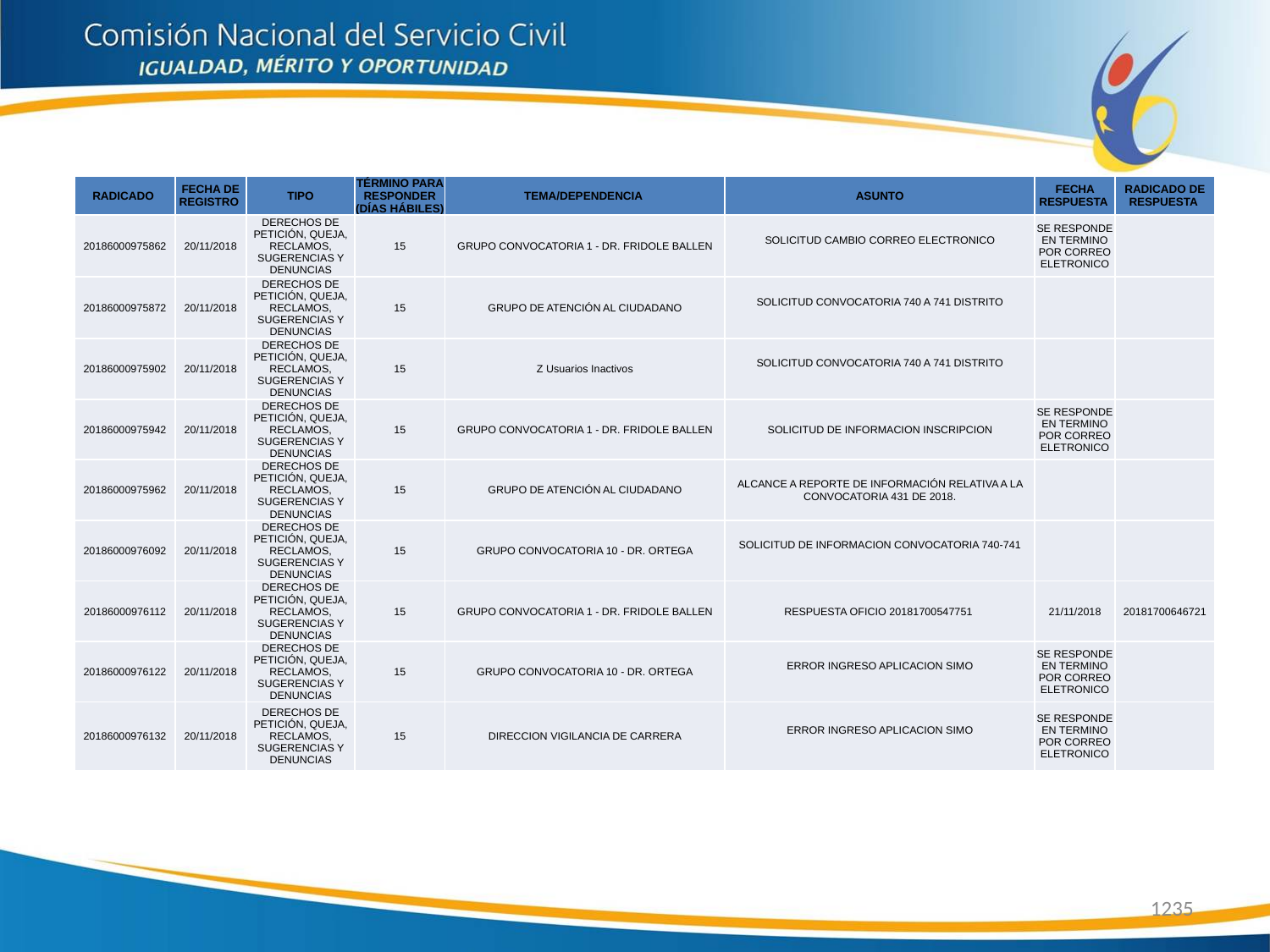

| RADICADO | FECHA DE REGISTRO | TIPO | TÉRMINO PARA RESPONDER (DÍAS HÁBILES) | TEMA/DEPENDENCIA | ASUNTO | FECHA RESPUESTA | RADICADO DE RESPUESTA |
| --- | --- | --- | --- | --- | --- | --- | --- |
| 20186000975862 | 20/11/2018 | DERECHOS DE PETICIÓN, QUEJA, RECLAMOS, SUGERENCIAS Y DENUNCIAS | 15 | GRUPO CONVOCATORIA 1 - DR. FRIDOLE BALLEN | SOLICITUD CAMBIO CORREO ELECTRONICO | SE RESPONDE EN TERMINO POR CORREO ELETRONICO |  |
| 20186000975872 | 20/11/2018 | DERECHOS DE PETICIÓN, QUEJA, RECLAMOS, SUGERENCIAS Y DENUNCIAS | 15 | GRUPO DE ATENCIÓN AL CIUDADANO | SOLICITUD CONVOCATORIA 740 A 741 DISTRITO |  |  |
| 20186000975902 | 20/11/2018 | DERECHOS DE PETICIÓN, QUEJA, RECLAMOS, SUGERENCIAS Y DENUNCIAS | 15 | Z Usuarios Inactivos | SOLICITUD CONVOCATORIA 740 A 741 DISTRITO |  |  |
| 20186000975942 | 20/11/2018 | DERECHOS DE PETICIÓN, QUEJA, RECLAMOS, SUGERENCIAS Y DENUNCIAS | 15 | GRUPO CONVOCATORIA 1 - DR. FRIDOLE BALLEN | SOLICITUD DE INFORMACION INSCRIPCION | SE RESPONDE EN TERMINO POR CORREO ELETRONICO |  |
| 20186000975962 | 20/11/2018 | DERECHOS DE PETICIÓN, QUEJA, RECLAMOS, SUGERENCIAS Y DENUNCIAS | 15 | GRUPO DE ATENCIÓN AL CIUDADANO | ALCANCE A REPORTE DE INFORMACIÓN RELATIVA A LA CONVOCATORIA 431 DE 2018. |  |  |
| 20186000976092 | 20/11/2018 | DERECHOS DE PETICIÓN, QUEJA, RECLAMOS, SUGERENCIAS Y DENUNCIAS | 15 | GRUPO CONVOCATORIA 10 - DR. ORTEGA | SOLICITUD DE INFORMACION CONVOCATORIA 740-741 |  |  |
| 20186000976112 | 20/11/2018 | DERECHOS DE PETICIÓN, QUEJA, RECLAMOS, SUGERENCIAS Y DENUNCIAS | 15 | GRUPO CONVOCATORIA 1 - DR. FRIDOLE BALLEN | RESPUESTA OFICIO 20181700547751 | 21/11/2018 | 20181700646721 |
| 20186000976122 | 20/11/2018 | DERECHOS DE PETICIÓN, QUEJA, RECLAMOS, SUGERENCIAS Y DENUNCIAS | 15 | GRUPO CONVOCATORIA 10 - DR. ORTEGA | ERROR INGRESO APLICACION SIMO | SE RESPONDE EN TERMINO POR CORREO ELETRONICO |  |
| 20186000976132 | 20/11/2018 | DERECHOS DE PETICIÓN, QUEJA, RECLAMOS, SUGERENCIAS Y DENUNCIAS | 15 | DIRECCION VIGILANCIA DE CARRERA | ERROR INGRESO APLICACION SIMO | SE RESPONDE EN TERMINO POR CORREO ELETRONICO |  |
1235